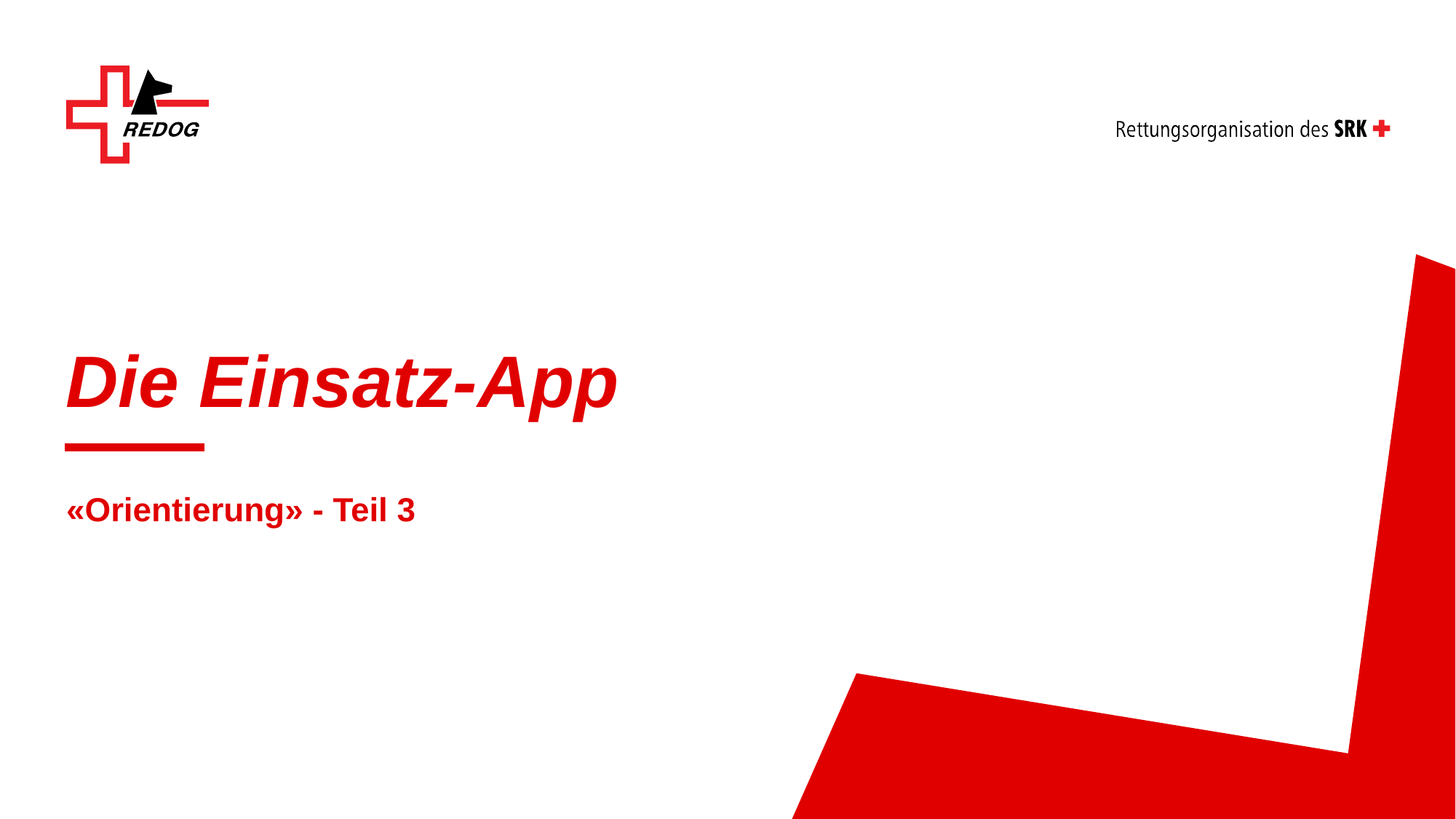

# Die Einsatz-App
«Orientierung» - Teil 3